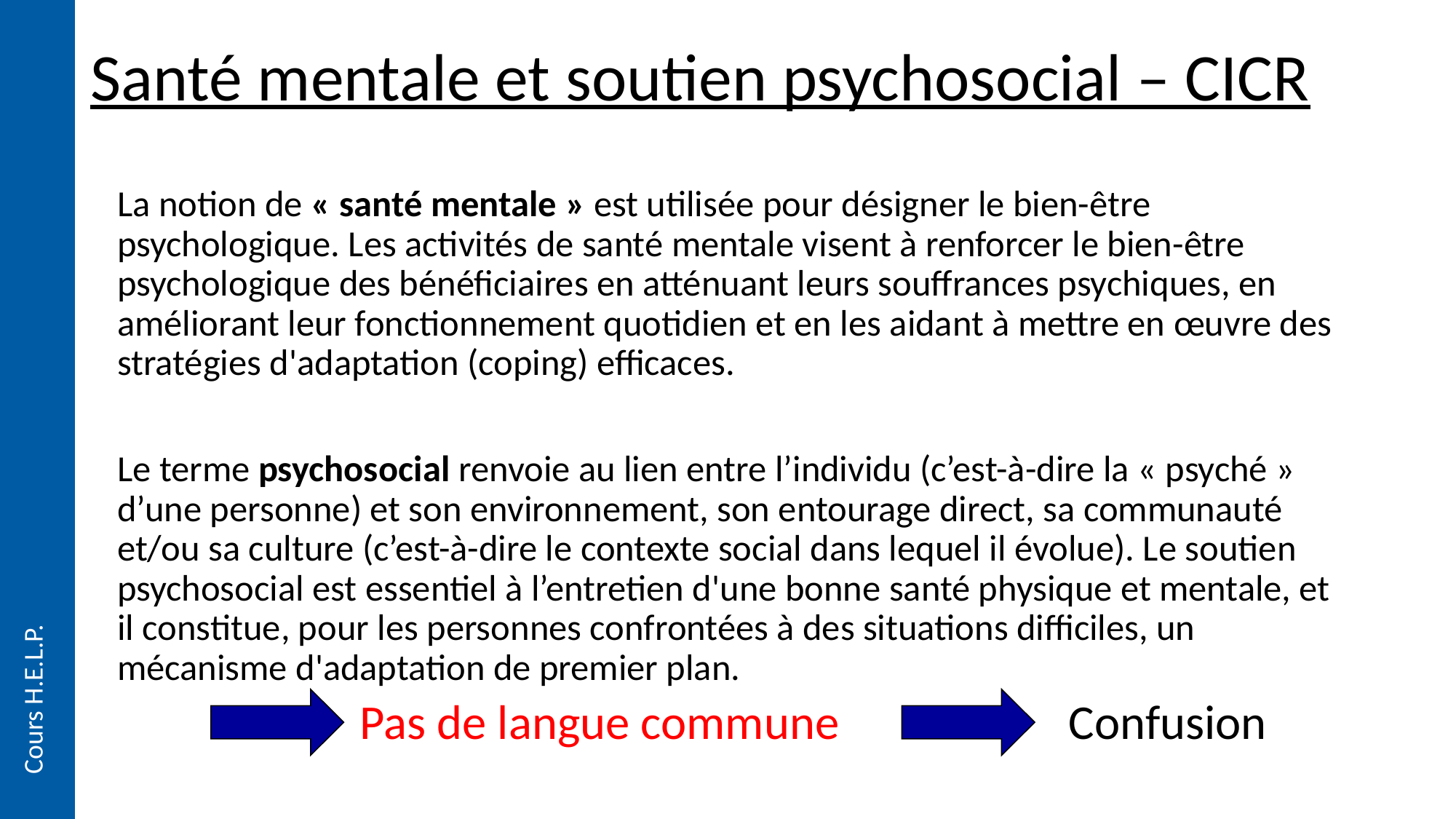

# Santé mentale et soutien psychosocial – CICR
La notion de « santé mentale » est utilisée pour désigner le bien-être psychologique. Les activités de santé mentale visent à renforcer le bien-être psychologique des bénéficiaires en atténuant leurs souffrances psychiques, en améliorant leur fonctionnement quotidien et en les aidant à mettre en œuvre des stratégies d'adaptation (coping) efficaces.

Le terme psychosocial renvoie au lien entre l’individu (c’est-à-dire la « psyché » d’une personne) et son environnement, son entourage direct, sa communauté et/ou sa culture (c’est-à-dire le contexte social dans lequel il évolue). Le soutien psychosocial est essentiel à l’entretien d'une bonne santé physique et mentale, et il constitue, pour les personnes confrontées à des situations difficiles, un mécanisme d'adaptation de premier plan.

Cours H.E.L.P.
      Pas de langue commune                     Confusion